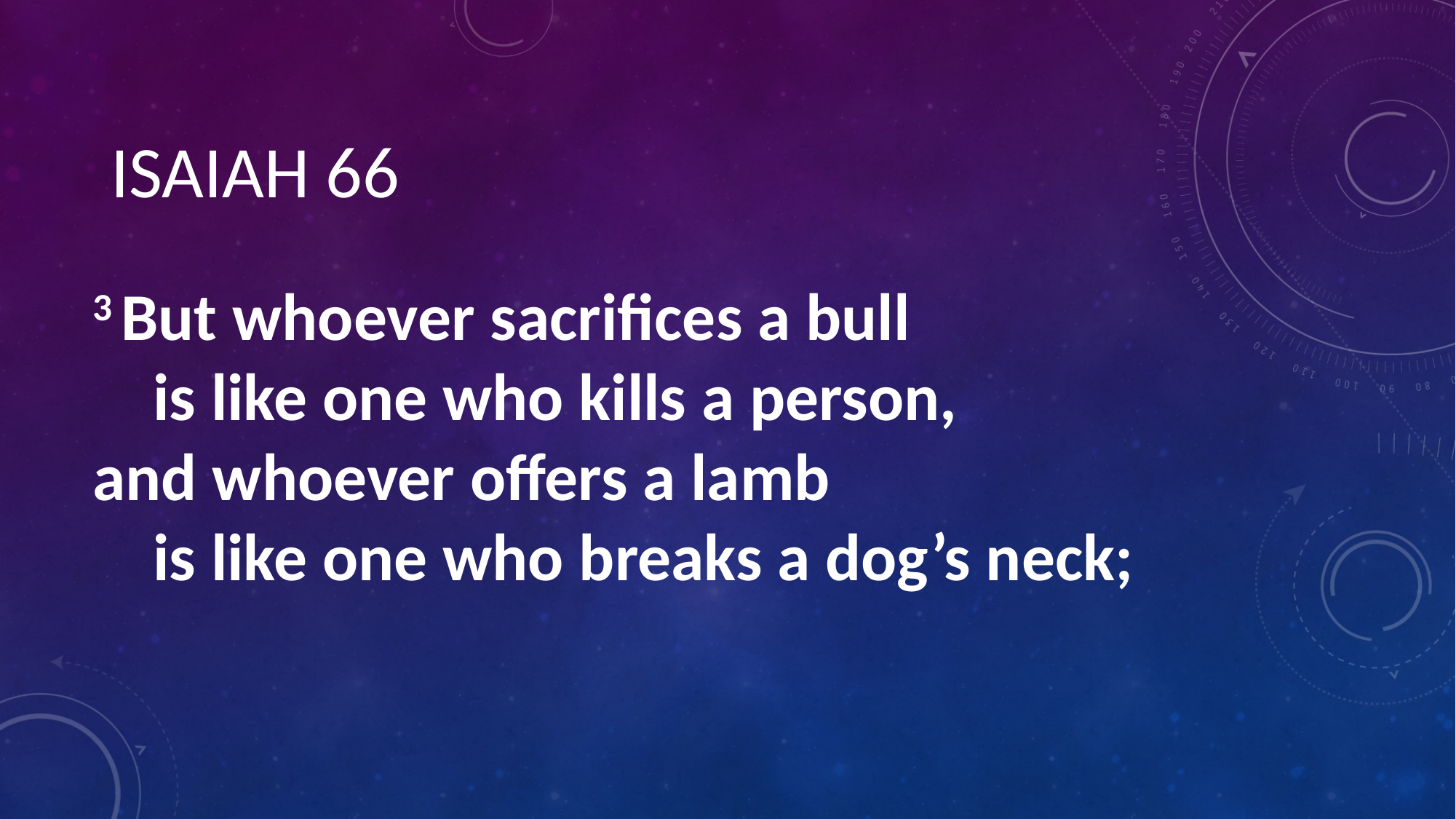

# Isaiah 66
3 But whoever sacrifices a bull
    is like one who kills a person,
and whoever offers a lamb
    is like one who breaks a dog’s neck;